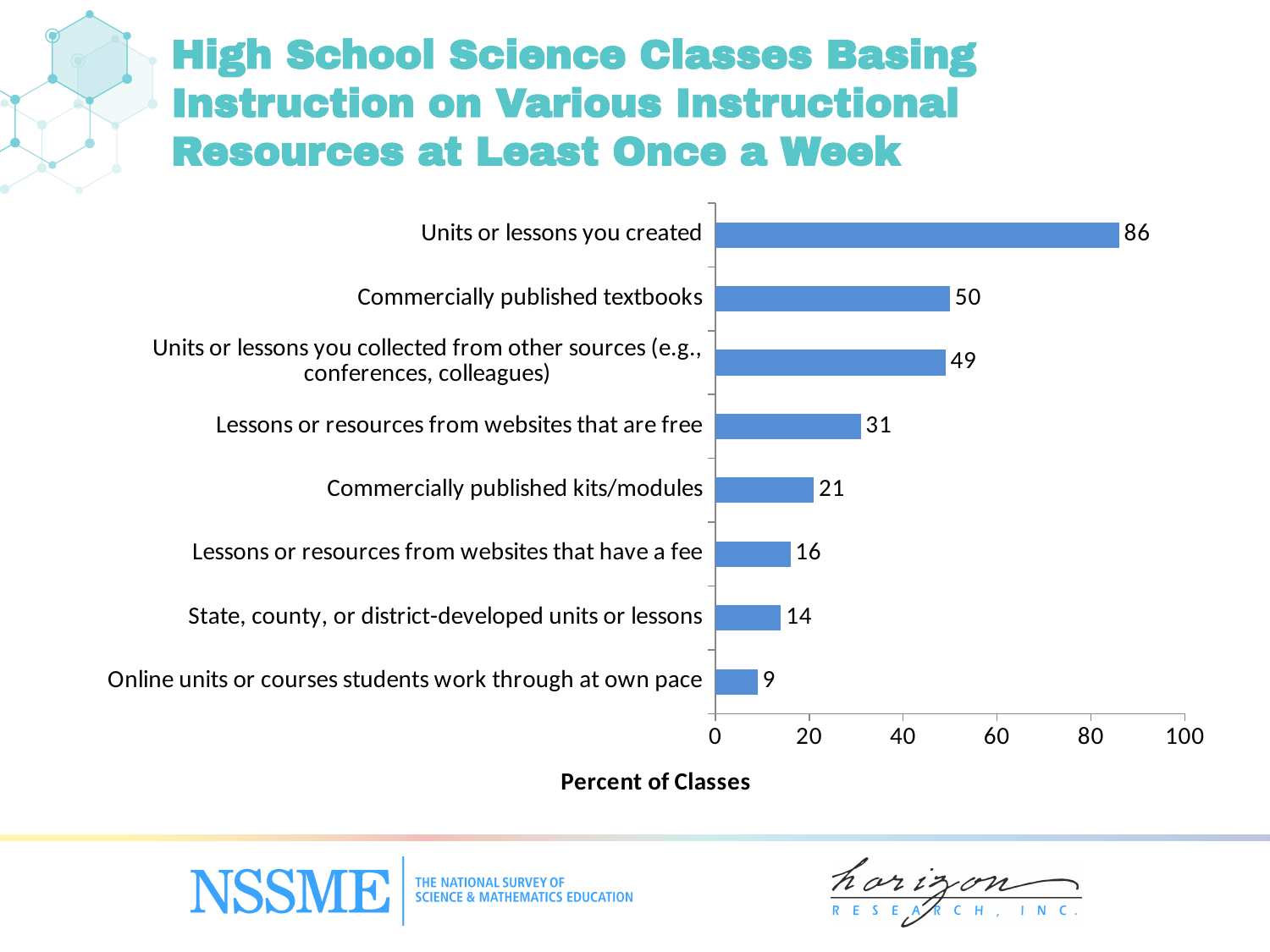

High School Science Classes Basing Instruction on Various Instructional Resources at Least Once a Week

### Chart

| Category | Percent of Classes |
|---|---|
| Online units or courses students work through at own pace | 9.0 |
| State, county, or district-developed units or lessons | 14.0 |
| Lessons or resources from websites that have a fee | 16.0 |
| Commercially published kits/‌modules | 21.0 |
| Lessons or resources from websites that are free | 31.0 |
| Units or lessons you collected from other sources (e.g., conferences, colleagues) | 49.0 |
| Commercially published textbooks | 50.0 |
| Units or lessons you created | 86.0 |